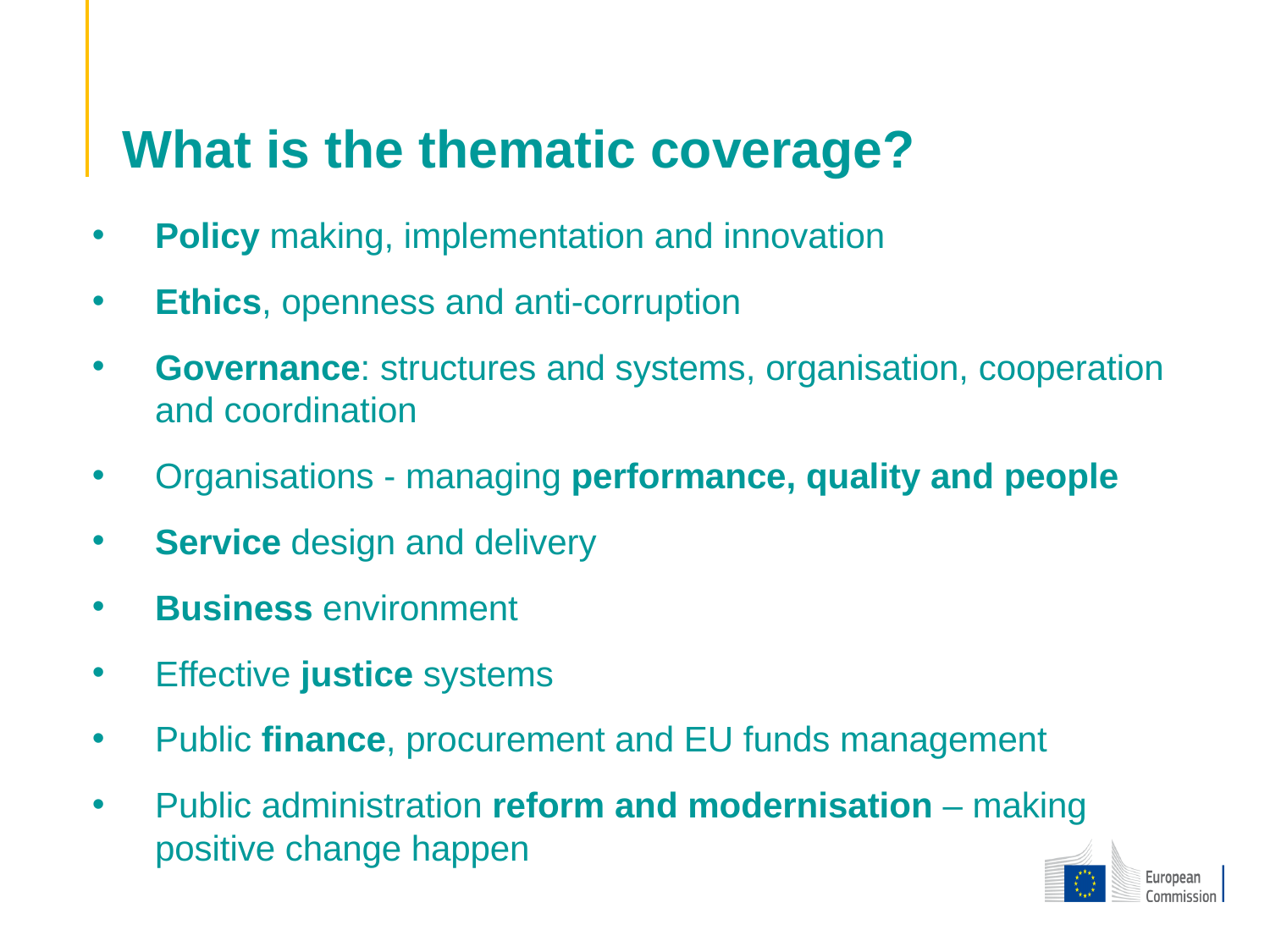

What is the thematic coverage?
Policy making, implementation and innovation
Ethics, openness and anti-corruption
Governance: structures and systems, organisation, cooperation and coordination
Organisations - managing performance, quality and people
Service design and delivery
Business environment
Effective justice systems
Public finance, procurement and EU funds management
Public administration reform and modernisation – making positive change happen